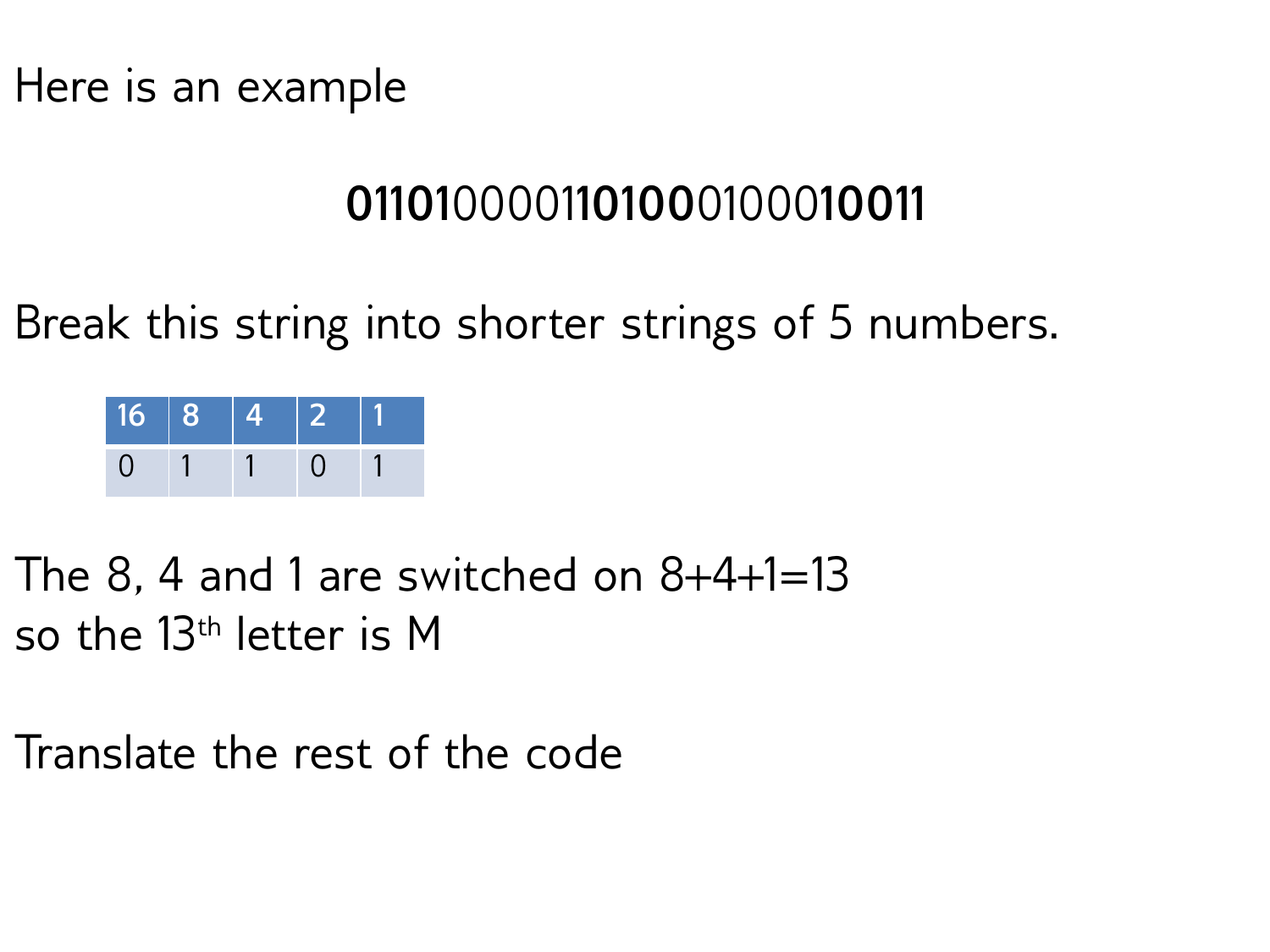

Here is an example

0110100001101000100010011

Break this string into shorter strings of 5 numbers.

| 16 | 8 | 4 | 2 | 1 |
| --- | --- | --- | --- | --- |
| 0 | 1 | 1 | 0 | 1 |
The 8, 4 and 1 are switched on 8+4+1=13
so the 13th letter is M

Translate the rest of the code